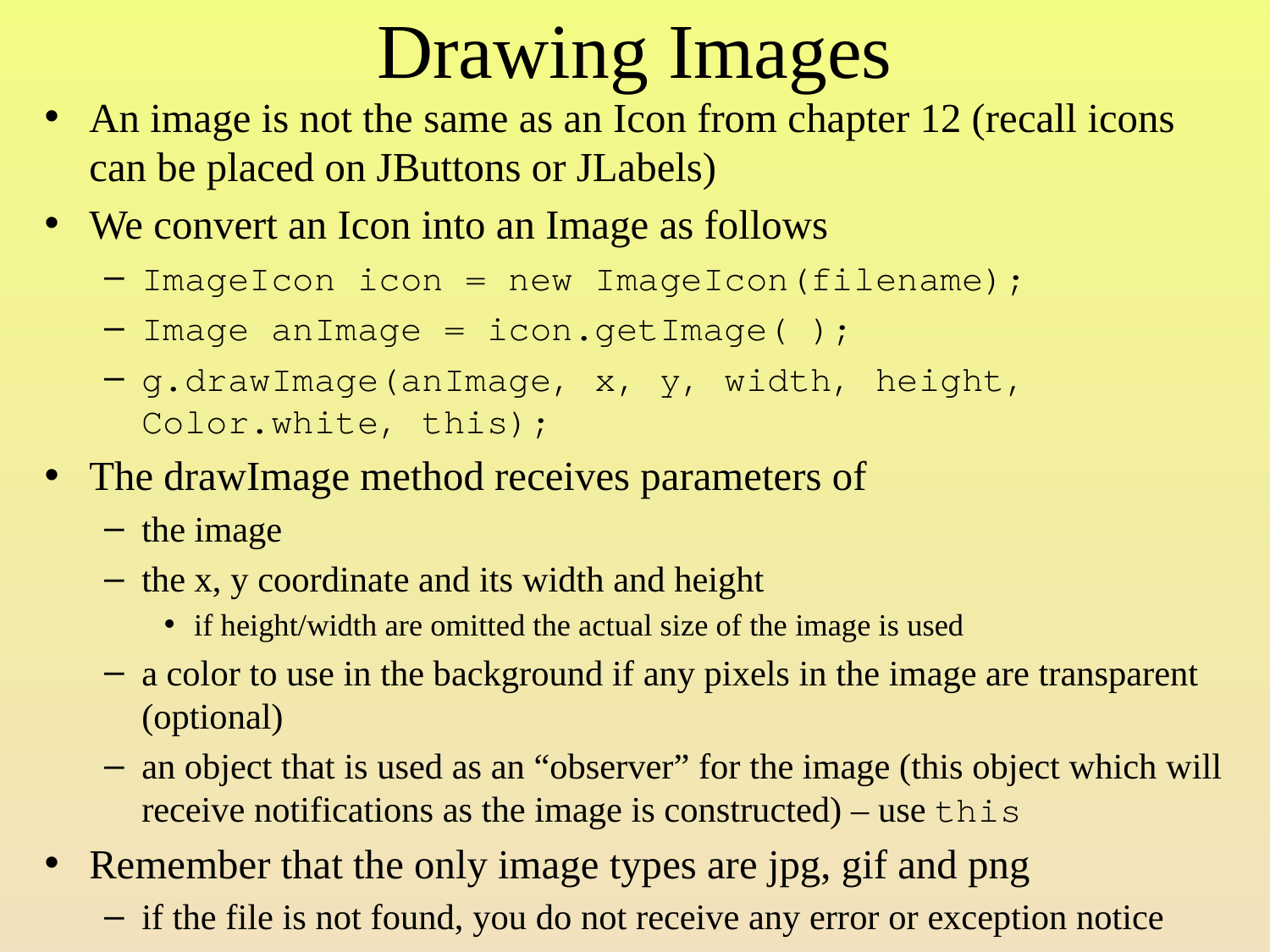

# Drawing Images
An image is not the same as an Icon from chapter 12 (recall icons can be placed on JButtons or JLabels)
We convert an Icon into an Image as follows
ImageIcon icon = new ImageIcon(filename);
Image anImage = icon.getImage( );
g.drawImage(anImage, x, y, width, height, Color.white, this);
The drawImage method receives parameters of
the image
the x, y coordinate and its width and height
if height/width are omitted the actual size of the image is used
a color to use in the background if any pixels in the image are transparent (optional)
an object that is used as an “observer” for the image (this object which will receive notifications as the image is constructed) – use this
Remember that the only image types are jpg, gif and png
if the file is not found, you do not receive any error or exception notice